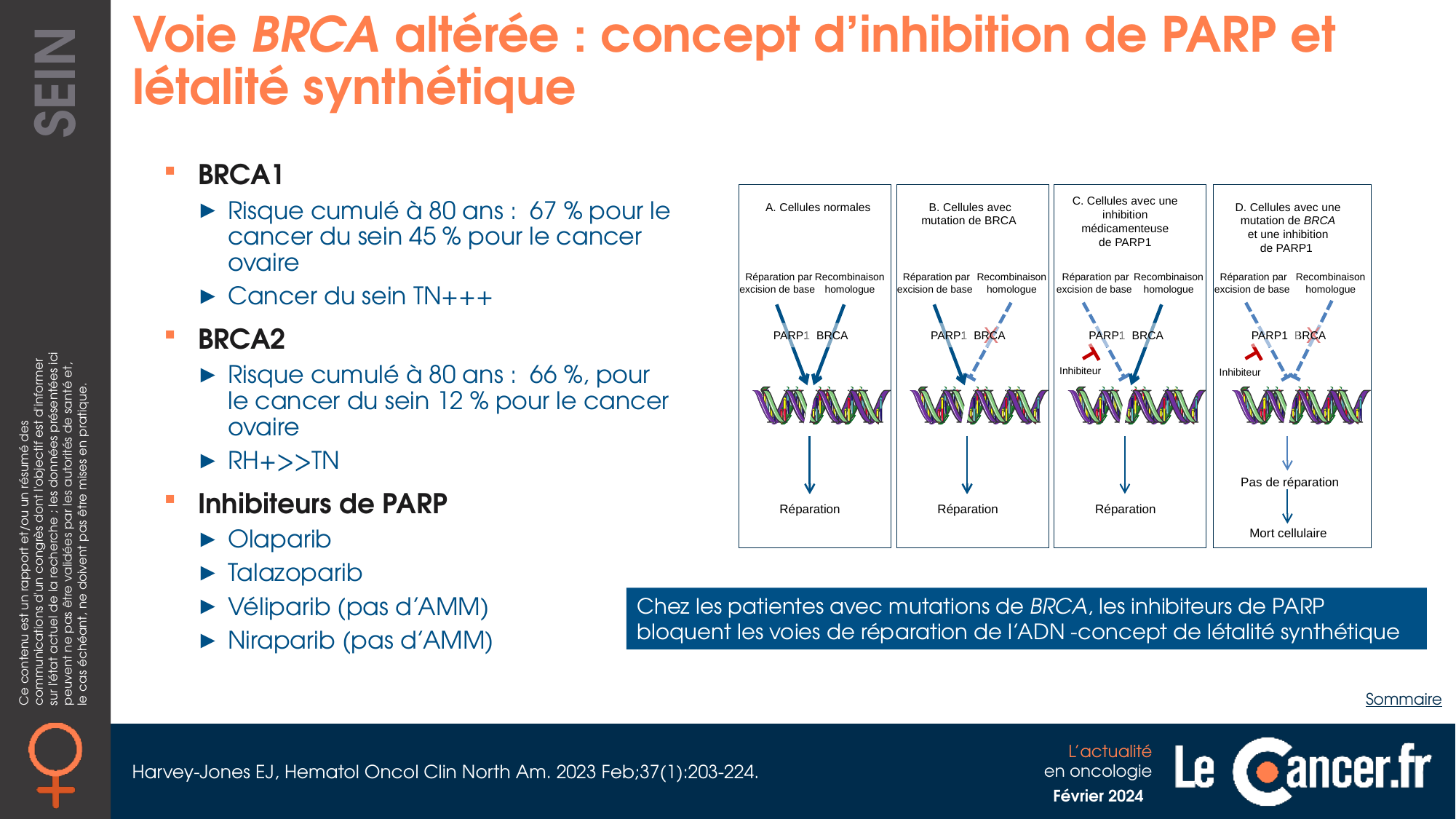

Voie BRCA altérée : concept d’inhibition de PARP et létalité synthétique
BRCA1
Risque cumulé à 80 ans :  67 % pour le cancer du sein 45 % pour le cancer ovaire
Cancer du sein TN+++
BRCA2
Risque cumulé à 80 ans :  66 %, pour le cancer du sein 12 % pour le cancer ovaire
RH+>>TN
Inhibiteurs de PARP
Olaparib
Talazoparib
Véliparib (pas d’AMM)
Niraparib (pas d’AMM)

C. Cellules avec une inhibition médicamenteuse
de PARP1
A. Cellules normales
B. Cellules avec
mutation de BRCA
D. Cellules avec une mutation de BRCA
et une inhibition
de PARP1
Réparation par
excision de base
Recombinaison
homologue

Réparation par
excision de base
Recombinaison
homologue

Réparation par
excision de base
Recombinaison
homologue

Réparation par
excision de base
Recombinaison
homologue

X
X
PARP1
BRCA
PARP1
BRCA
PARP1
BRCA
PARP1
BRCA

Inhibiteur
Inhibiteur

 Pas de réparation
Réparation
Réparation
Réparation
Mort cellulaire
Chez les patientes avec mutations de BRCA, les inhibiteurs de PARP bloquent les voies de réparation de l’ADN -concept de létalité synthétique
Sommaire
Harvey-Jones EJ, Hematol Oncol Clin North Am. 2023 Feb;37(1):203-224.
Février 2024